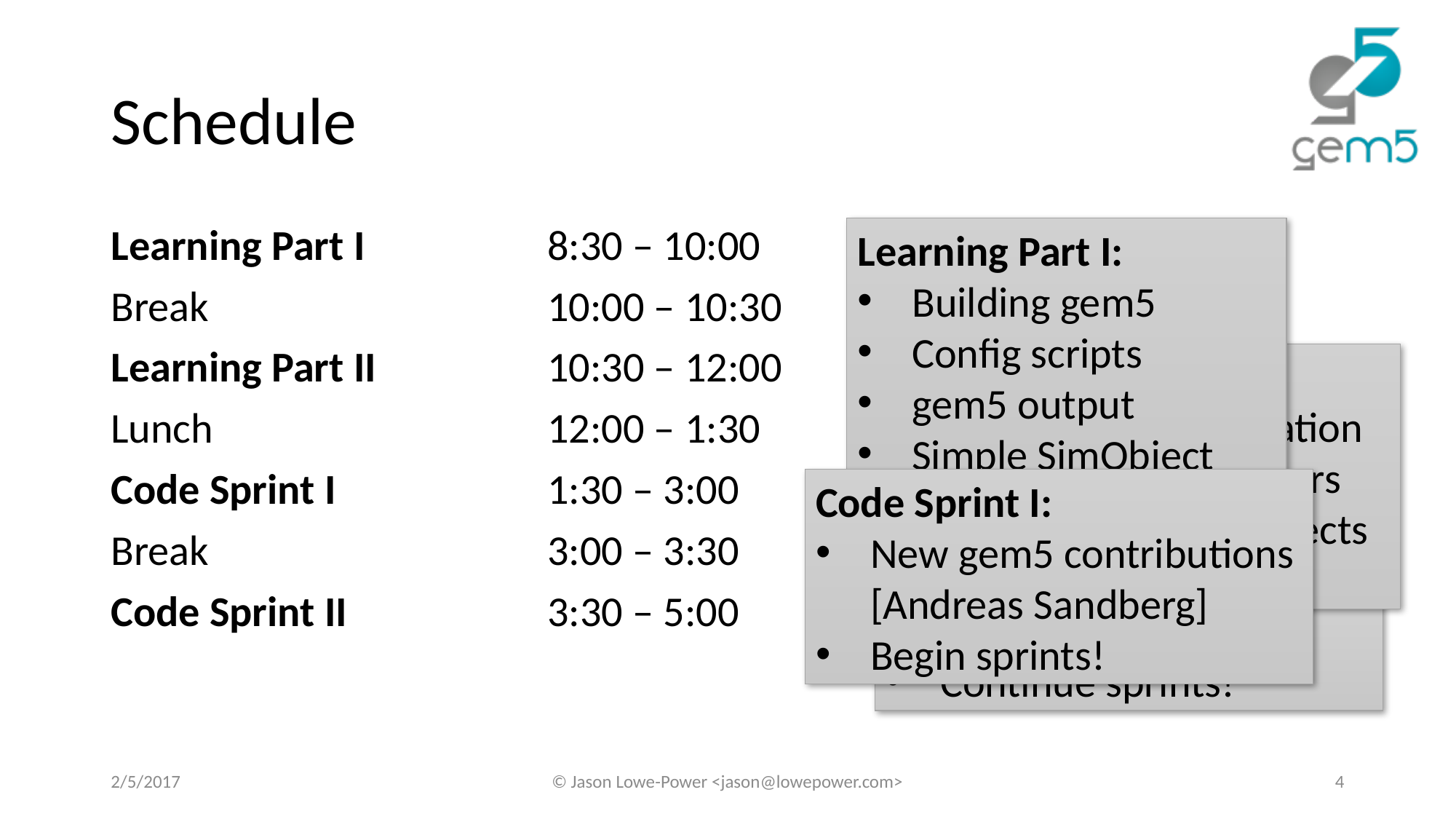

# Schedule
Learning Part I		8:30 – 10:00
Break				10:00 – 10:30
Learning Part II		10:30 – 12:00
Lunch				12:00 – 1:30
Code Sprint I		1:30 – 3:00
Break				3:00 – 3:30
Code Sprint II		3:30 – 5:00
Learning Part I:
Building gem5
Config scripts
gem5 output
Simple SimObject
Learning Part II:
Event-driven simulation
SimObject parameters
Memory system objects
Other gem5 features
Code Sprint I:
New gem5 contributions
[Andreas Sandberg]
Begin sprints!
Code Sprint II:
Continue sprints!
2/5/2017
© Jason Lowe-Power <jason@lowepower.com>
4